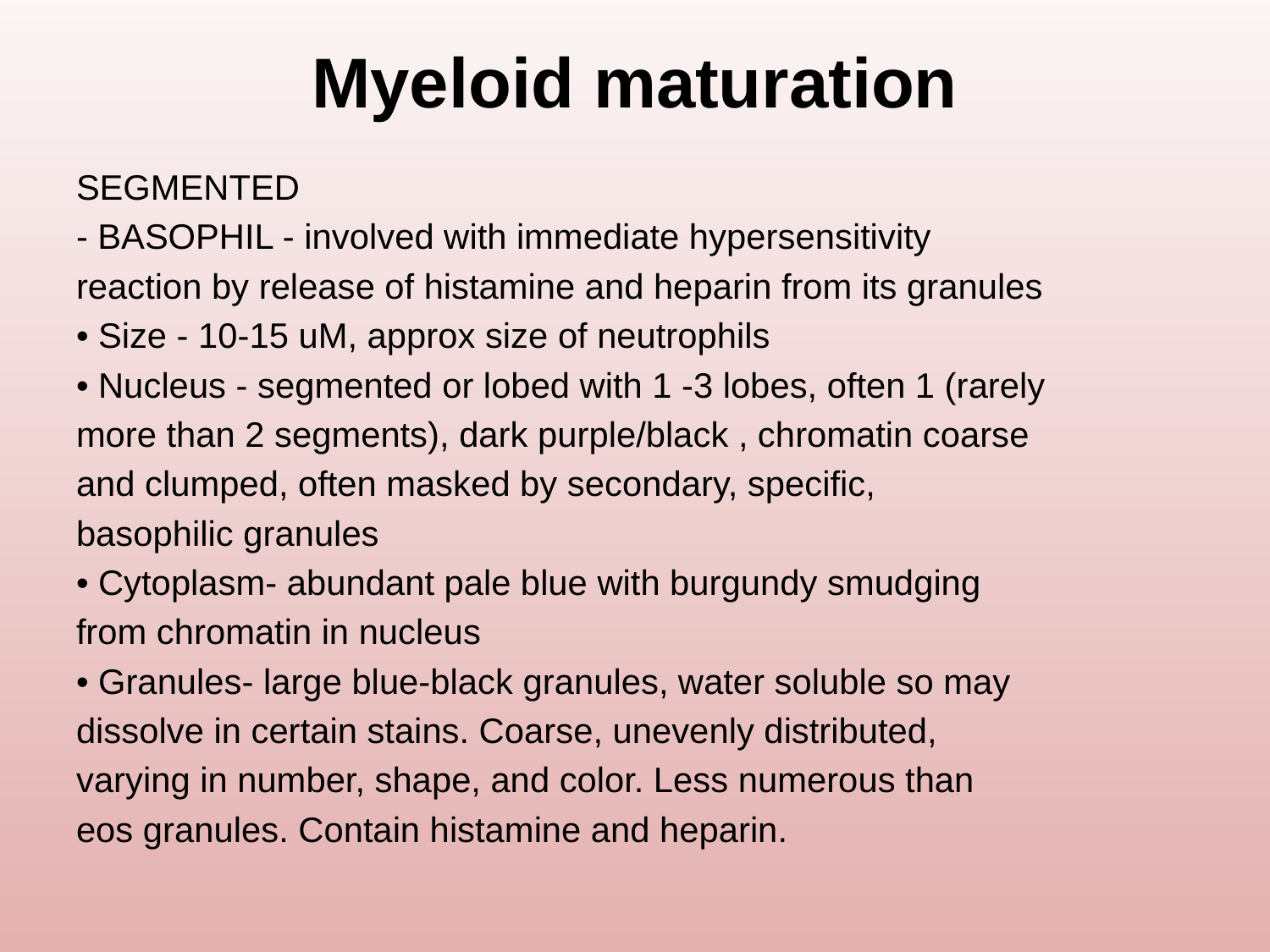

# Myeloid maturation
SEGMENTED
- BASOPHIL - involved with immediate hypersensitivity
reaction by release of histamine and heparin from its granules
• Size - 10-15 uM, approx size of neutrophils
• Nucleus - segmented or lobed with 1 -3 lobes, often 1 (rarely
more than 2 segments), dark purple/black , chromatin coarse
and clumped, often masked by secondary, specific,
basophilic granules
• Cytoplasm- abundant pale blue with burgundy smudging
from chromatin in nucleus
• Granules- large blue-black granules, water soluble so may
dissolve in certain stains. Coarse, unevenly distributed,
varying in number, shape, and color. Less numerous than
eos granules. Contain histamine and heparin.